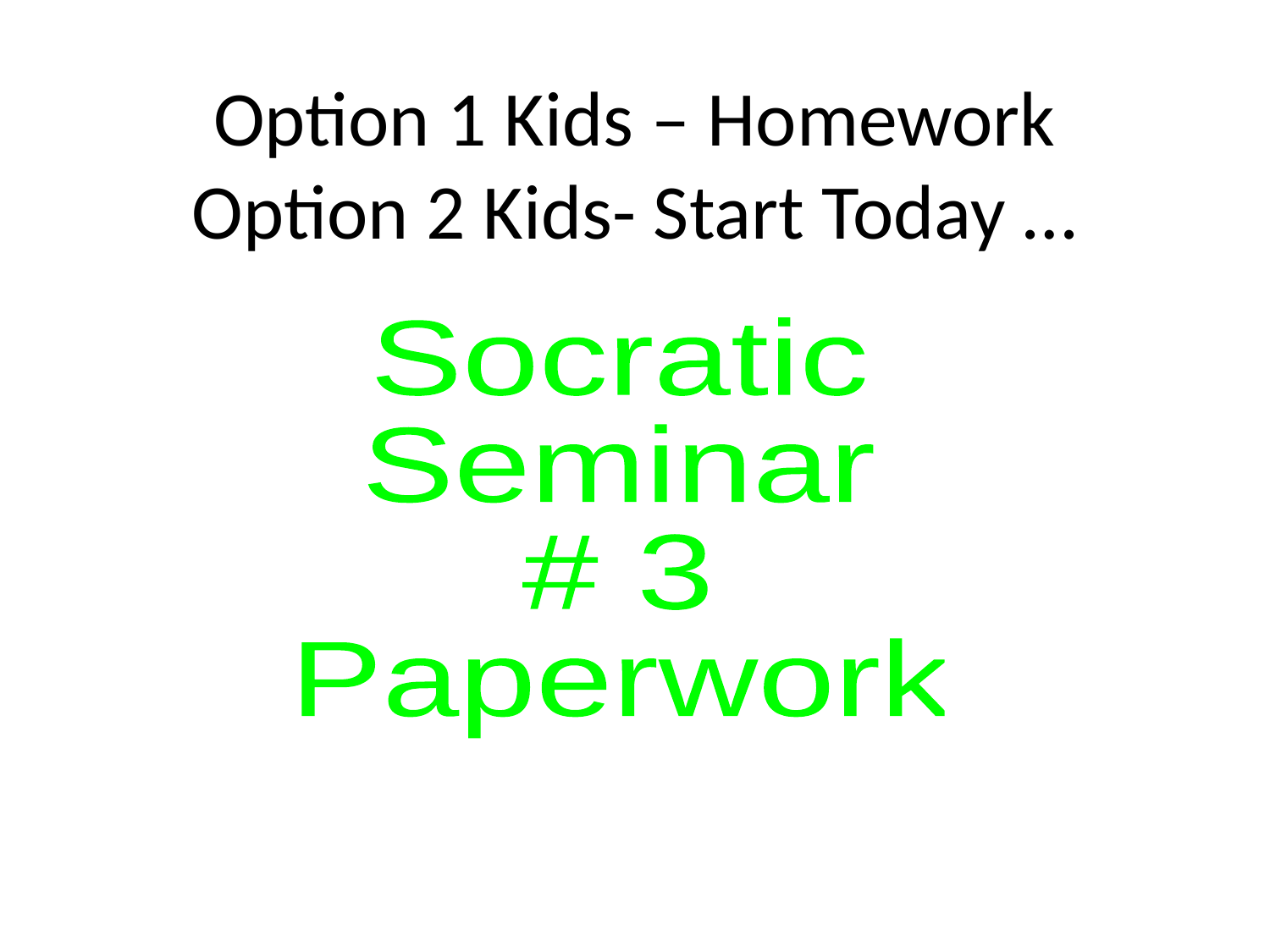

# Option 1 Kids – Homework Option 2 Kids- Start Today …

Socratic
Seminar
# 3
Paperwork